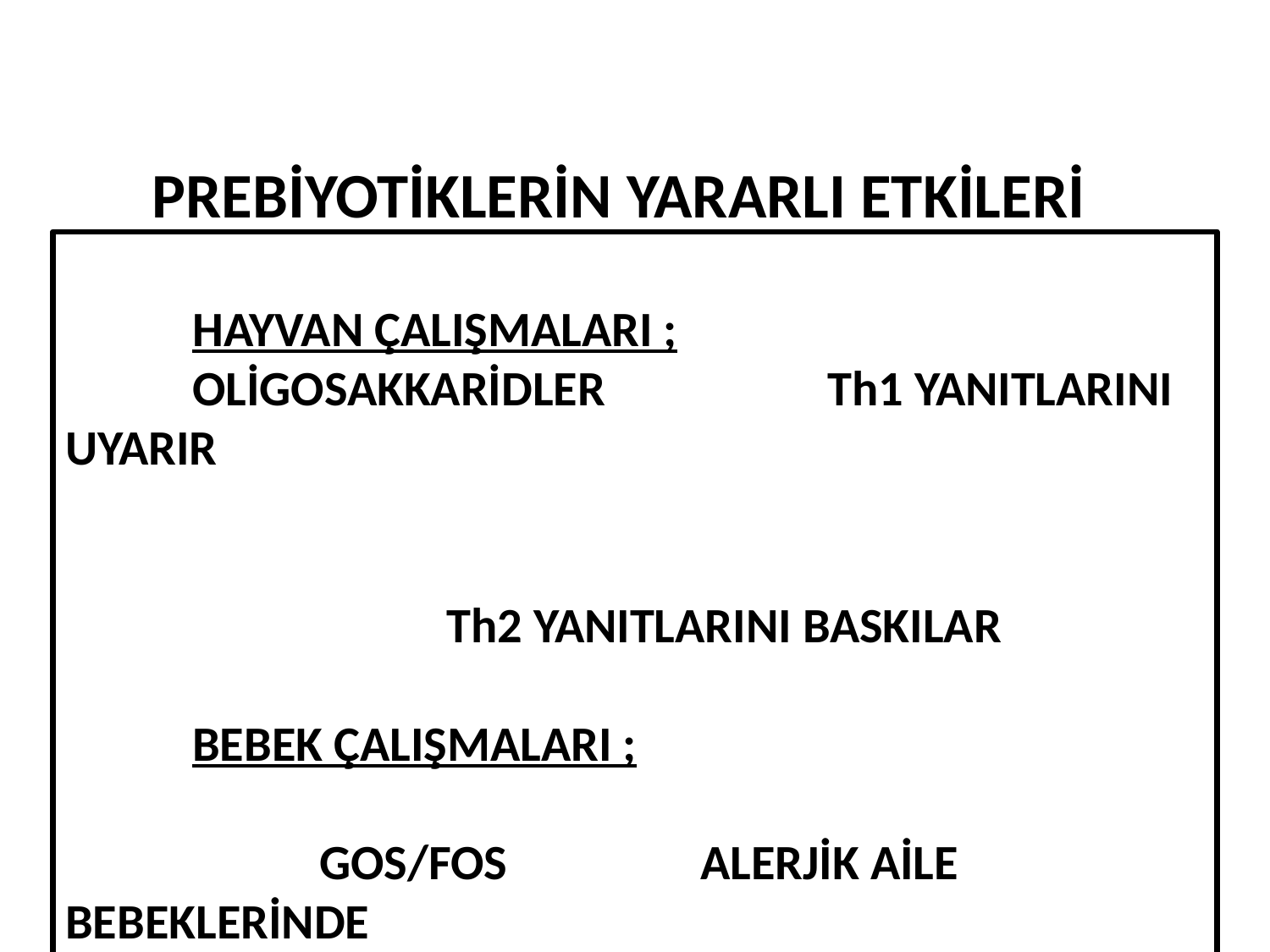

PREBİYOTİKLERİN YARARLI ETKİLERİ

	HAYVAN ÇALIŞMALARI ;
	OLİGOSAKKARİDLER		Th1 YANITLARINI UYARIR
																			Th2 YANITLARINI BASKILAR

	BEBEK ÇALIŞMALARI ;
										GOS/FOS		ALERJİK AİLE BEBEKLERİNDE
																			IgE DÜZEYLERİ ANLAMLI DÜŞER